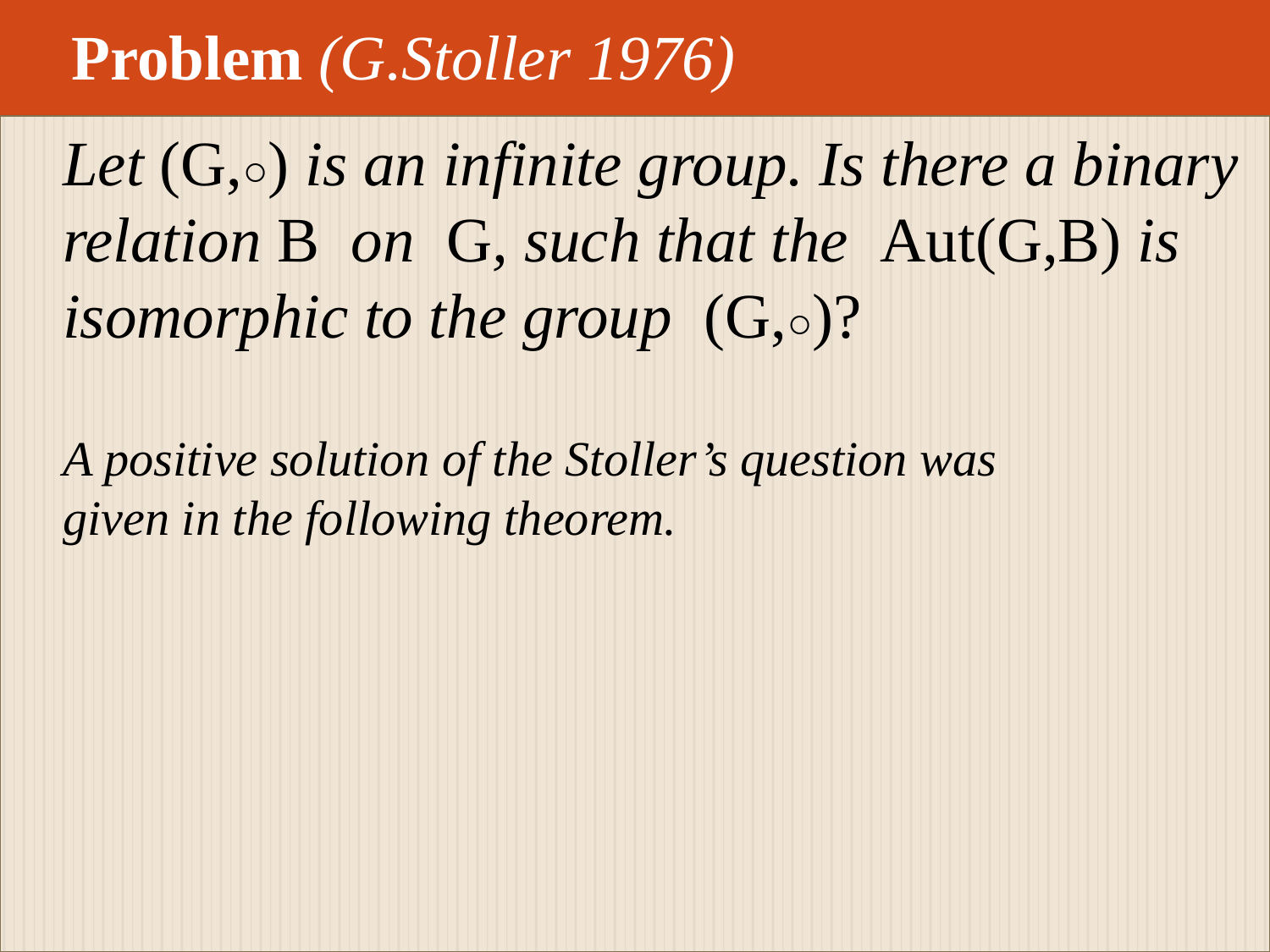

Problem (G.Stoller 1976)
#
Let (G,○) is an infinite group. Is there a binary
relation B  on  G, such that the  Aut(G,B) is
isomorphic to the group  (G,○)?

A positive solution of the Stoller’s question was
given in the following theorem.